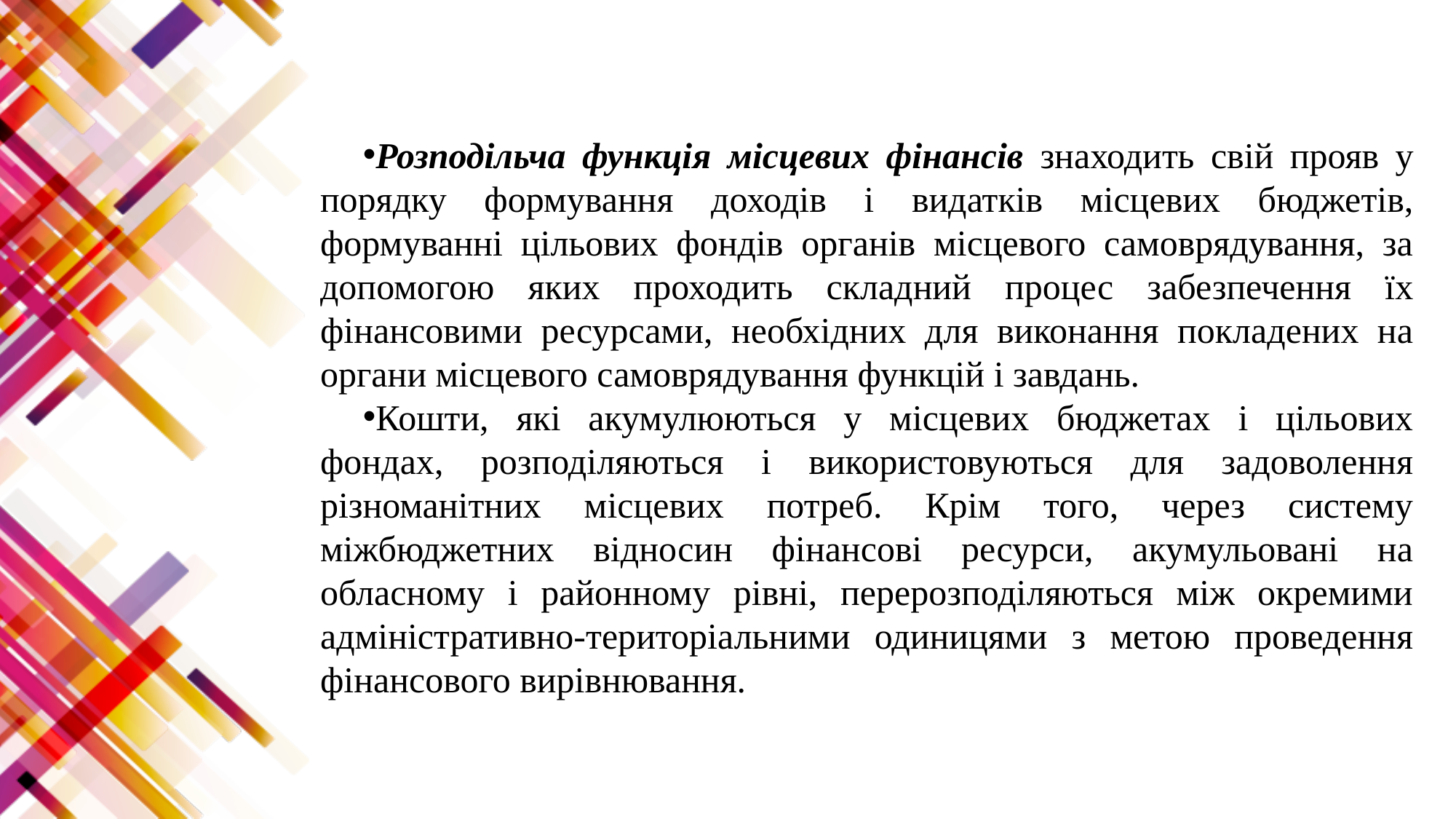

Розподільча функція місцевих фінансів знаходить свій прояв у порядку формування доходів і видатків місцевих бюджетів, формуванні цільових фондів органів місцевого самоврядування, за допомогою яких проходить складний процес забезпечення їх фінансовими ресурсами, необхідних для виконання покладених на органи місцевого самоврядування функцій і завдань.
Кошти, які акумулюються у місцевих бюджетах і цільових фондах, розподіляються і використовуються для задоволення різноманітних місцевих потреб. Крім того, через систему міжбюджетних відносин фінансові ресурси, акумульовані на обласному і районному рівні, перерозподіляються між окремими адміністративно-територіальними одиницями з метою проведення фінансового вирівнювання.